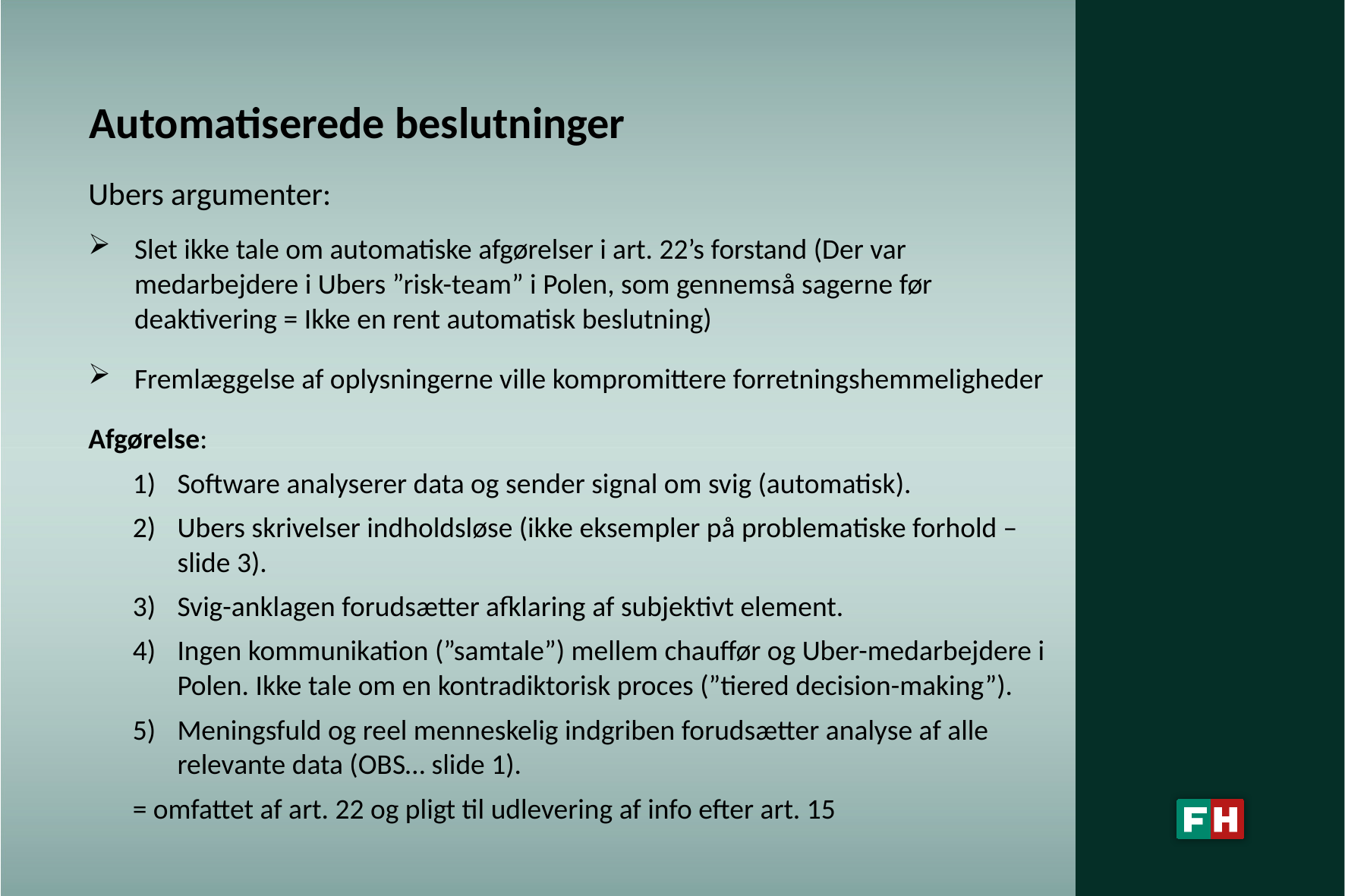

# Automatiserede beslutninger
Ubers argumenter:
Slet ikke tale om automatiske afgørelser i art. 22’s forstand (Der var medarbejdere i Ubers ”risk-team” i Polen, som gennemså sagerne før deaktivering = Ikke en rent automatisk beslutning)
Fremlæggelse af oplysningerne ville kompromittere forretningshemmeligheder
Afgørelse:
Software analyserer data og sender signal om svig (automatisk).
Ubers skrivelser indholdsløse (ikke eksempler på problematiske forhold – slide 3).
3) 	Svig-anklagen forudsætter afklaring af subjektivt element.
Ingen kommunikation (”samtale”) mellem chauffør og Uber-medarbejdere i Polen. Ikke tale om en kontradiktorisk proces (”tiered decision-making”).
Meningsfuld og reel menneskelig indgriben forudsætter analyse af alle relevante data (OBS… slide 1).
= omfattet af art. 22 og pligt til udlevering af info efter art. 15